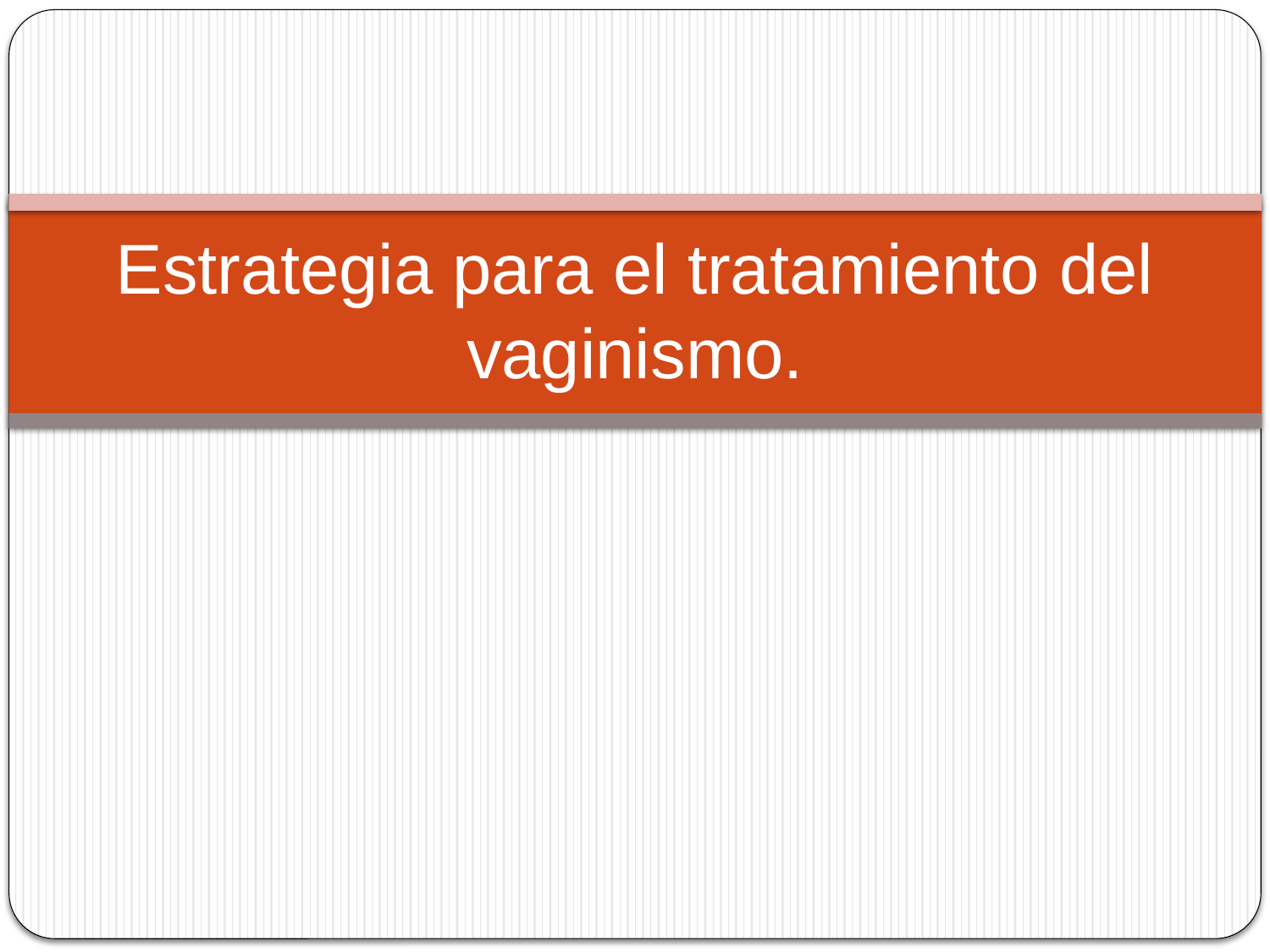

# Estrategia para el tratamiento del vaginismo.